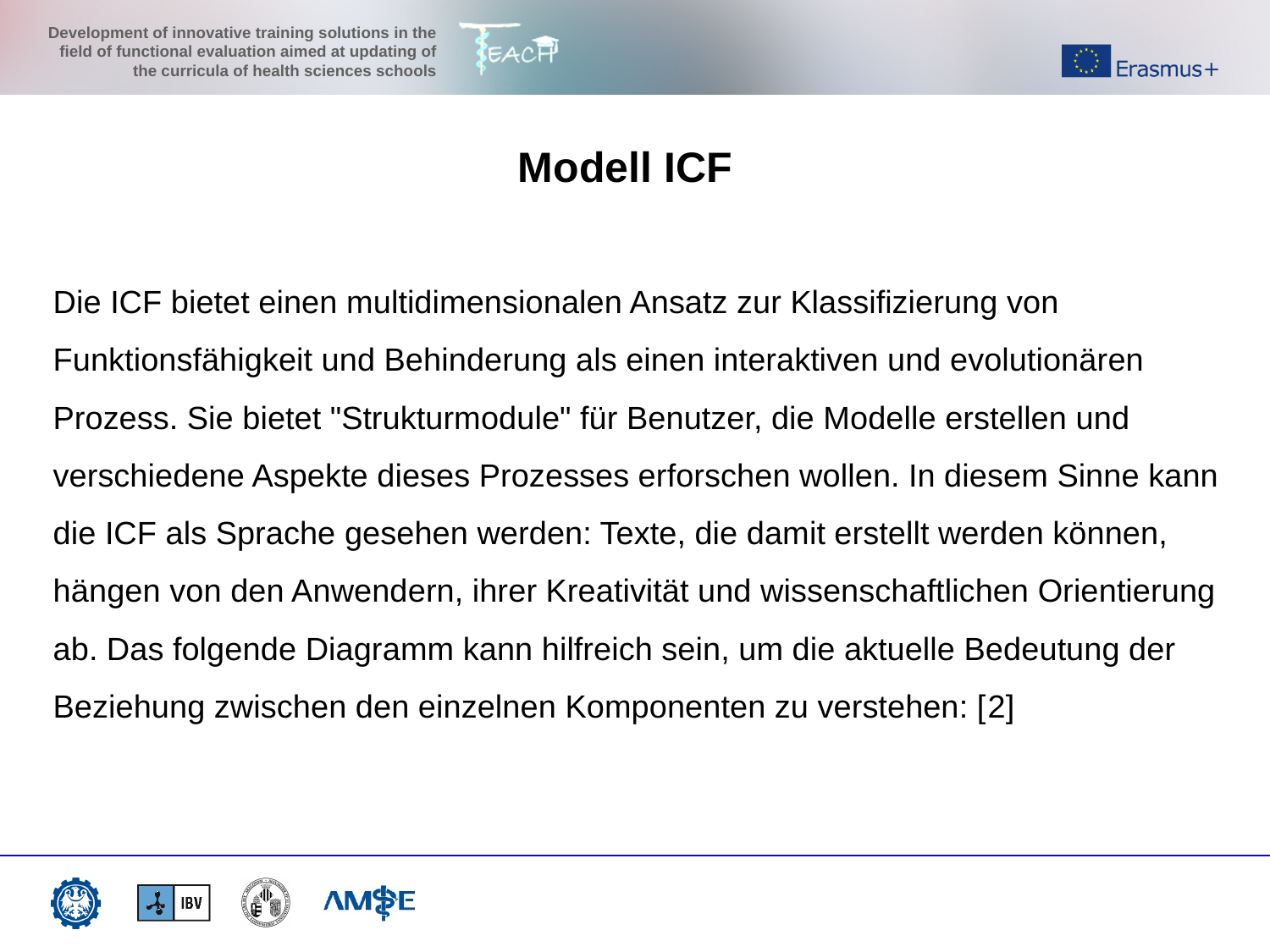

Modell ICF

Die ICF bietet einen multidimensionalen Ansatz zur Klassifizierung von Funktionsfähigkeit und Behinderung als einen interaktiven und evolutionären Prozess. Sie bietet "Strukturmodule" für Benutzer, die Modelle erstellen und verschiedene Aspekte dieses Prozesses erforschen wollen. In diesem Sinne kann die ICF als Sprache gesehen werden: Texte, die damit erstellt werden können, hängen von den Anwendern, ihrer Kreativität und wissenschaftlichen Orientierung ab. Das folgende Diagramm kann hilfreich sein, um die aktuelle Bedeutung der Beziehung zwischen den einzelnen Komponenten zu verstehen: [2]